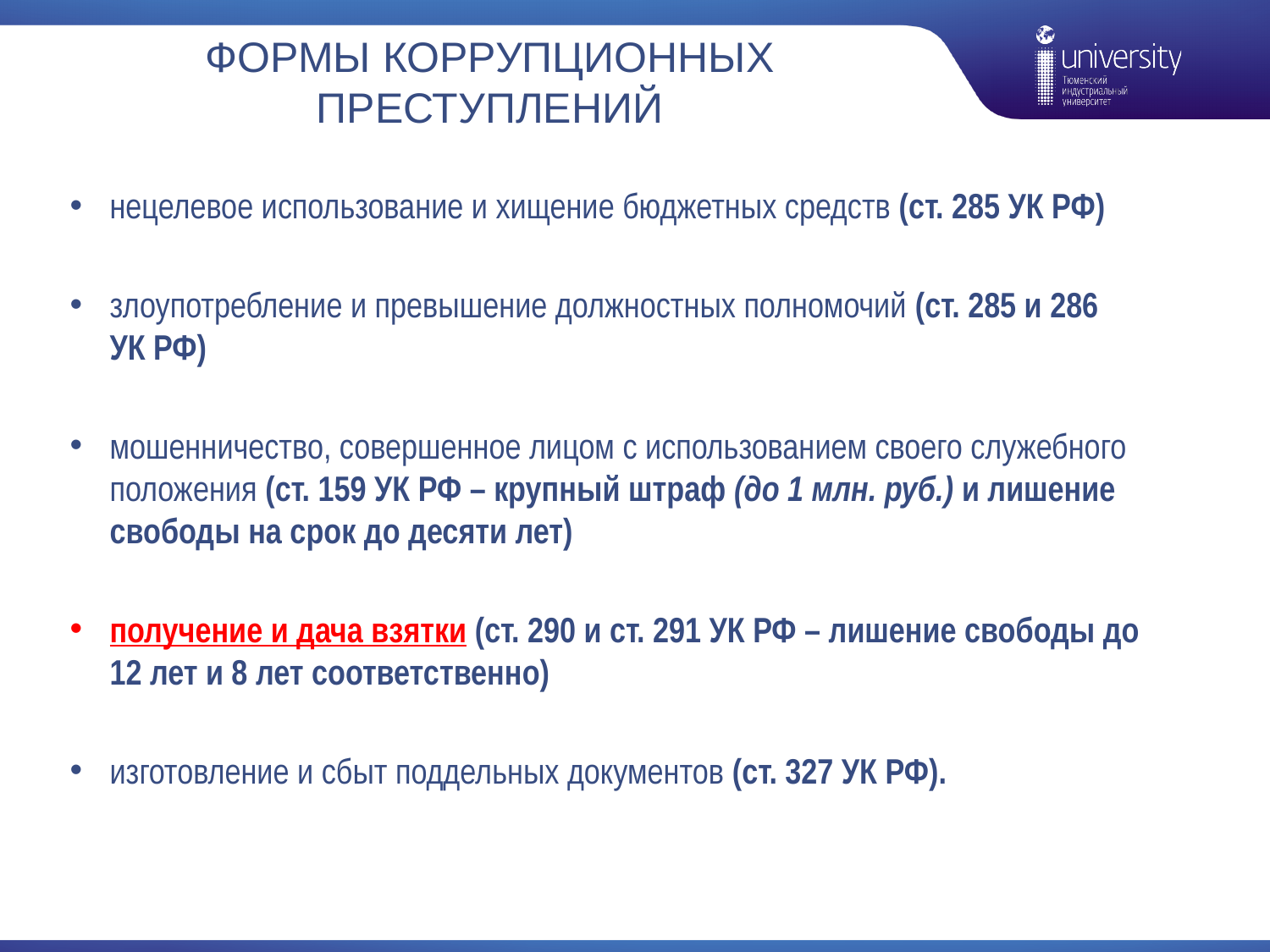

# формы коррупционных преступлений
нецелевое использование и хищение бюджетных средств (ст. 285 УК РФ)

злоупотребление и превышение должностных полномочий (ст. 285 и 286      УК РФ)

мошенничество, совершенное лицом с использованием своего служебного положения (ст. 159 УК РФ – крупный штраф (до 1 млн. руб.) и лишение свободы на срок до десяти лет)

получение и дача взятки (ст. 290 и ст. 291 УК РФ – лишение свободы до 12 лет и 8 лет соответственно)

изготовление и сбыт поддельных документов (ст. 327 УК РФ).